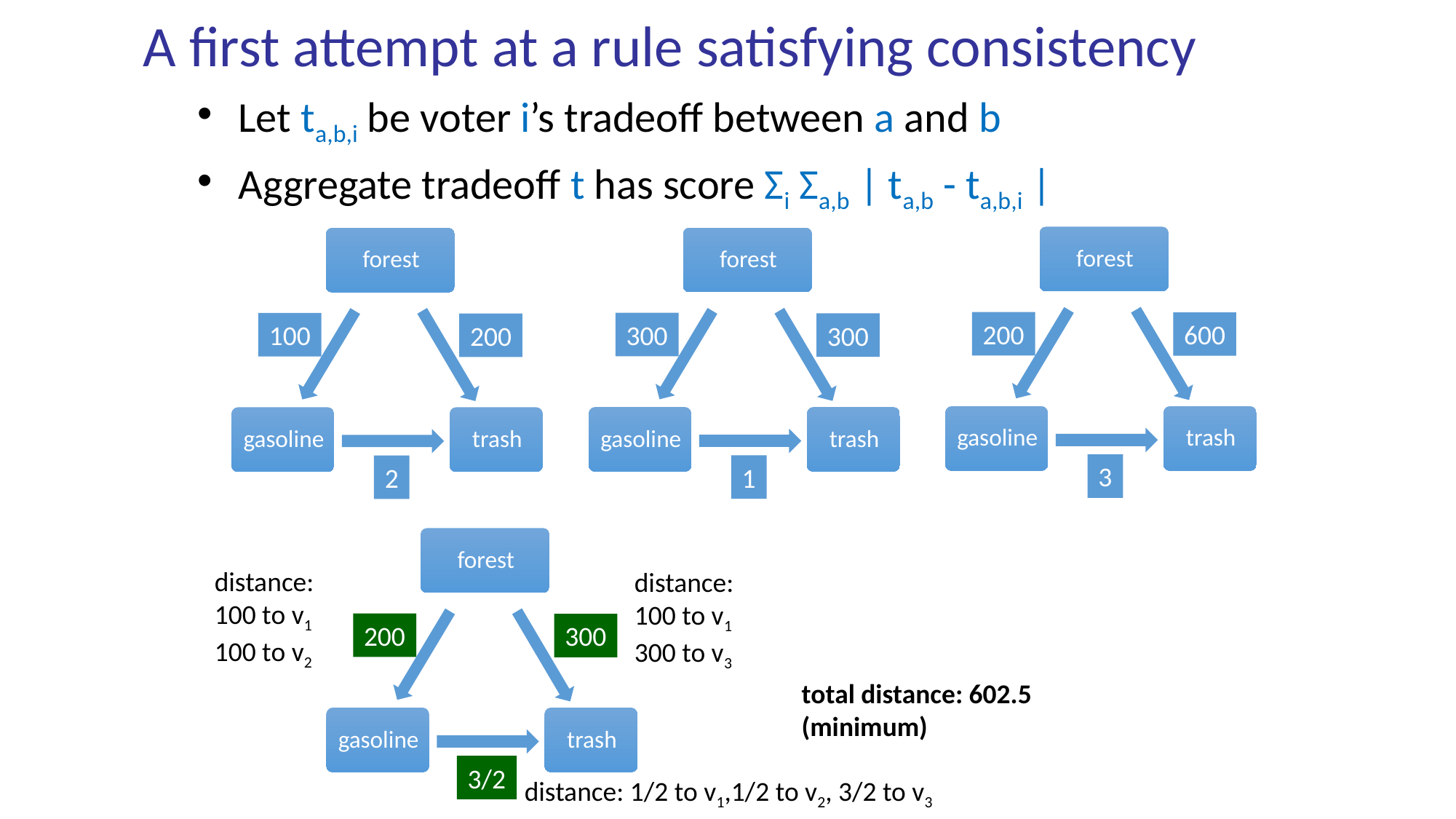

# A first attempt at a rule satisfying consistency
Let ta,b,i be voter i’s tradeoff between a and b
Aggregate tradeoff t has score Σi Σa,b | ta,b - ta,b,i |
forest

trash

gasoline

forest

trash

gasoline

forest

trash

gasoline

200
600
300
100
300
200
3
1
2
forest

trash

gasoline

distance:
100 to v1
100 to v2
distance:
100 to v1
300 to v3
200
300
total distance: 602.5 (minimum)

3/2
distance: 1/2 to v1,1/2 to v2, 3/2 to v3